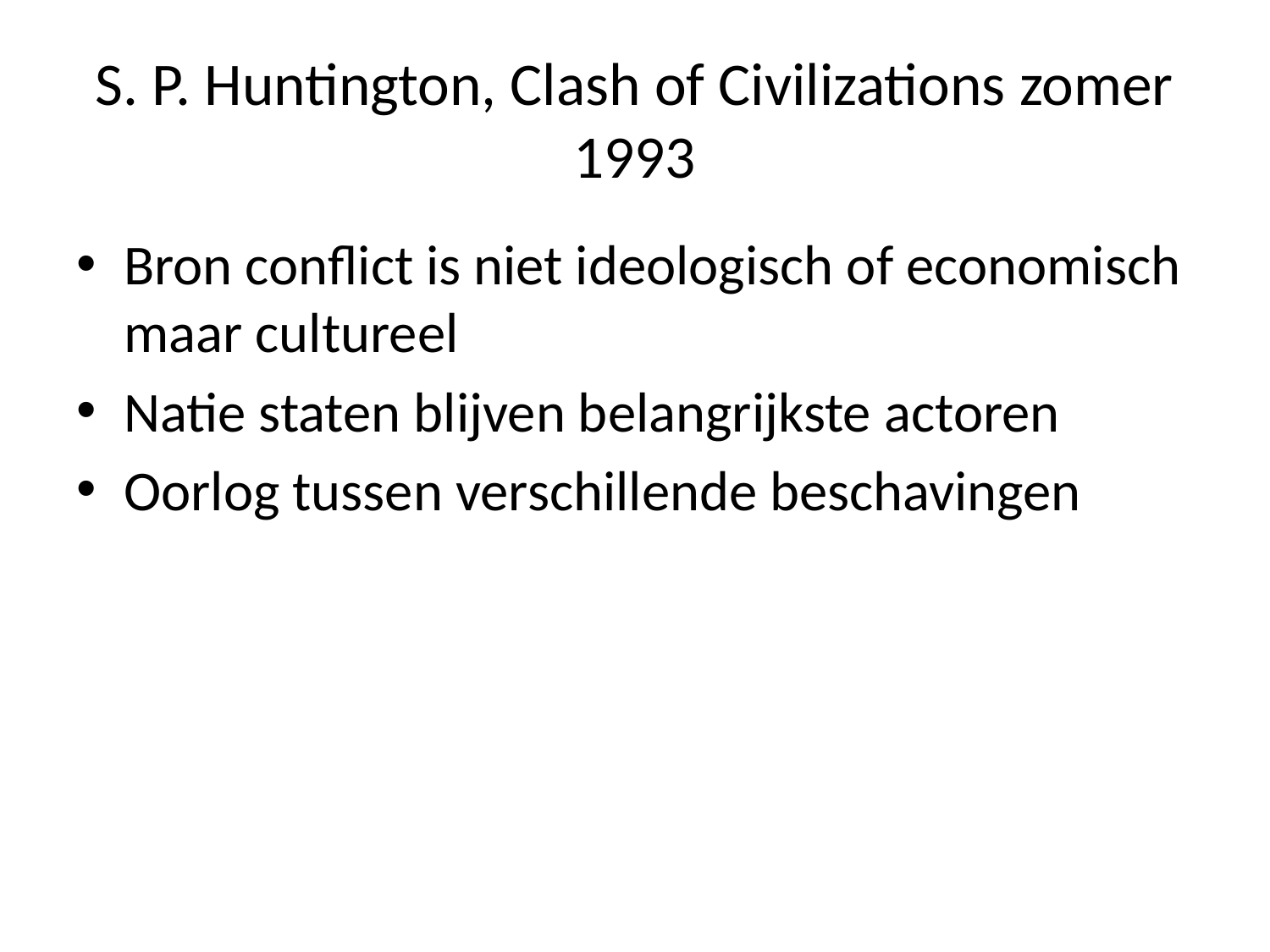

# S. P. Huntington, Clash of Civilizations zomer 1993
Bron conflict is niet ideologisch of economisch maar cultureel
Natie staten blijven belangrijkste actoren
Oorlog tussen verschillende beschavingen